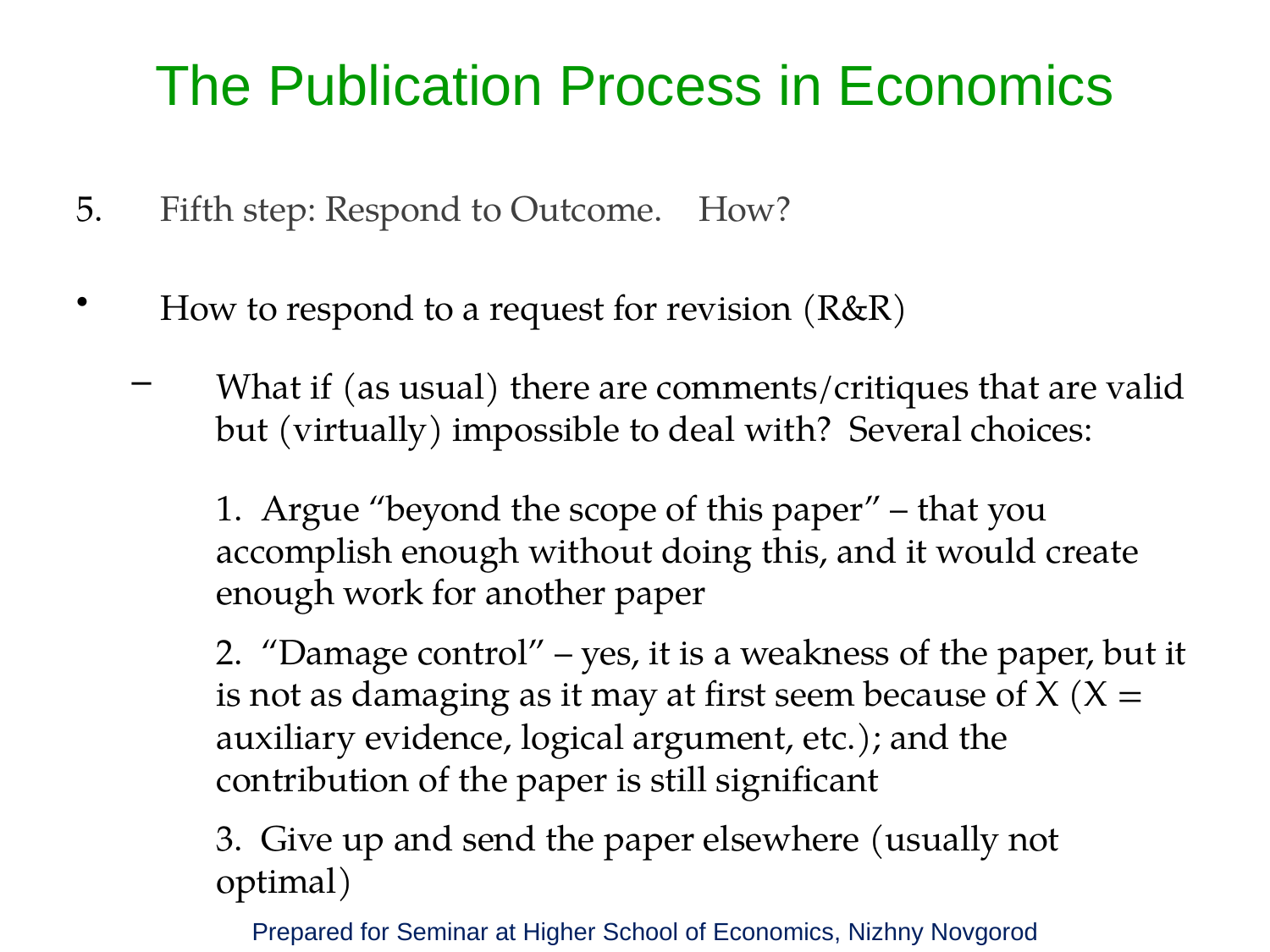

# The Publication Process in Economics
5.	Fifth step: Respond to Outcome.    How?

How to respond to a request for revision (R&R)

What if (as usual) there are comments/critiques that are valid but (virtually) impossible to deal with?  Several choices:

	1.  Argue “beyond the scope of this paper” – that you accomplish enough without doing this, and it would create enough work for another paper

	2.  “Damage control” – yes, it is a weakness of the paper, but it is not as damaging as it may at first seem because of X (X = auxiliary evidence, logical argument, etc.); and the contribution of the paper is still significant

	3.  Give up and send the paper elsewhere (usually not optimal)

Prepared for Seminar at Higher School of Economics, Nizhny Novgorod